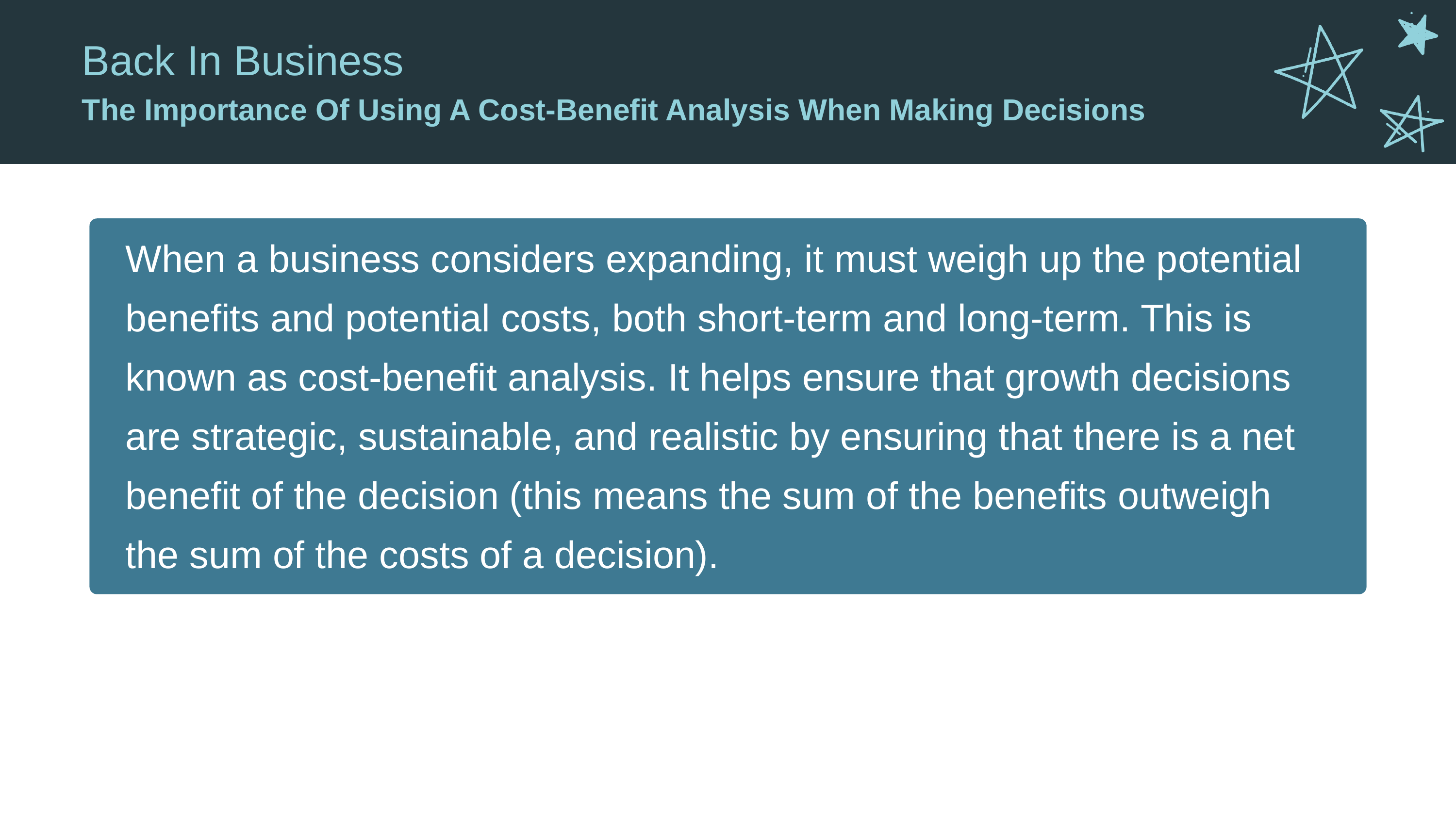

Back In Business
The Importance Of Using A Cost-Benefit Analysis When Making Decisions

When a business considers expanding, it must weigh up the potential benefits and potential costs, both short-term and long-term. This is known as cost-benefit analysis. It helps ensure that growth decisions are strategic, sustainable, and realistic by ensuring that there is a net benefit of the decision (this means the sum of the benefits outweigh the sum of the costs of a decision).